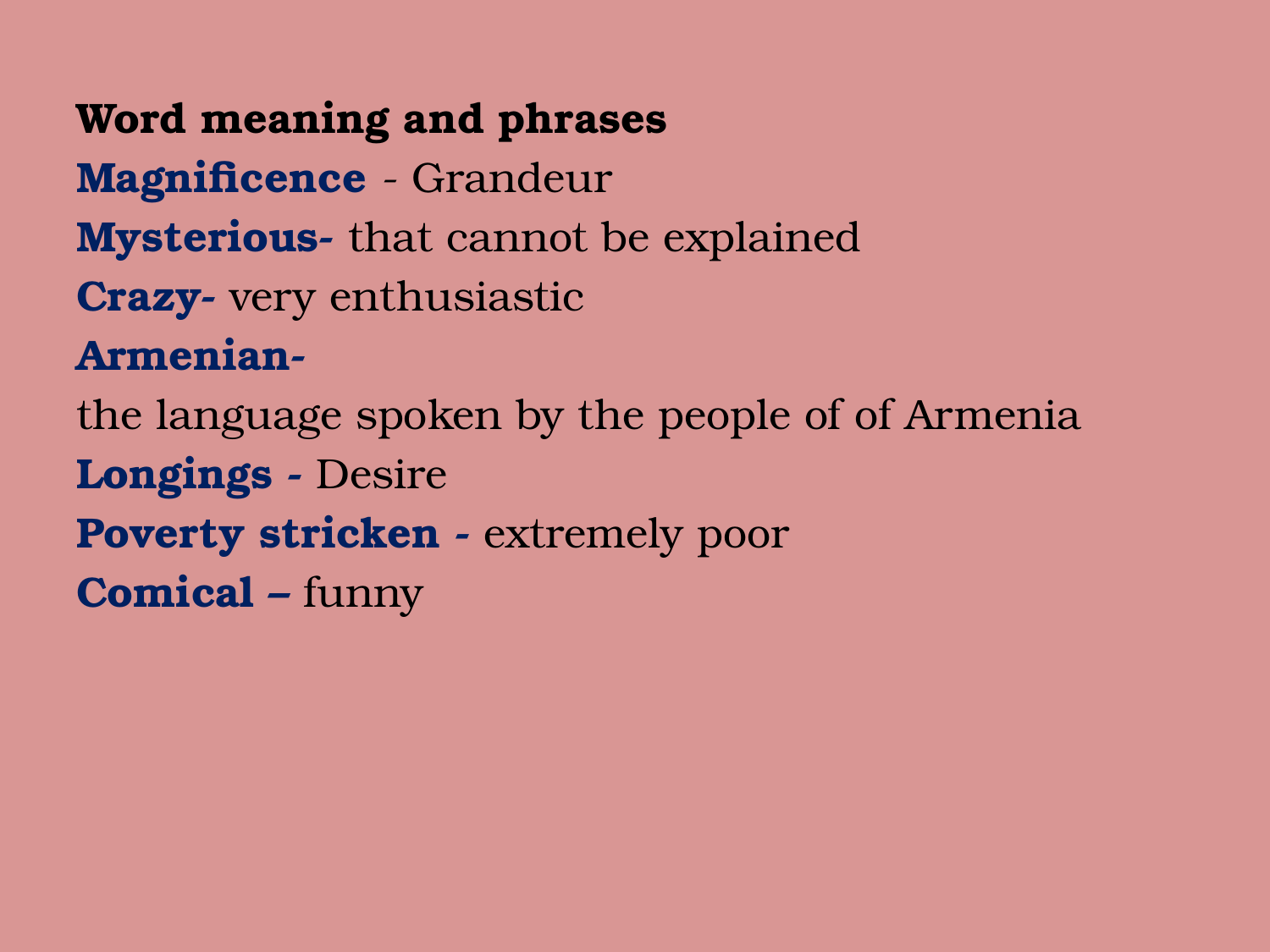

Word meaning and phrases
Magnificence - Grandeur
Mysterious- that cannot be explained
Crazy- very enthusiastic
Armenian-
the language spoken by the people of of Armenia
Longings - Desire
Poverty stricken - extremely poor
Comical – funny